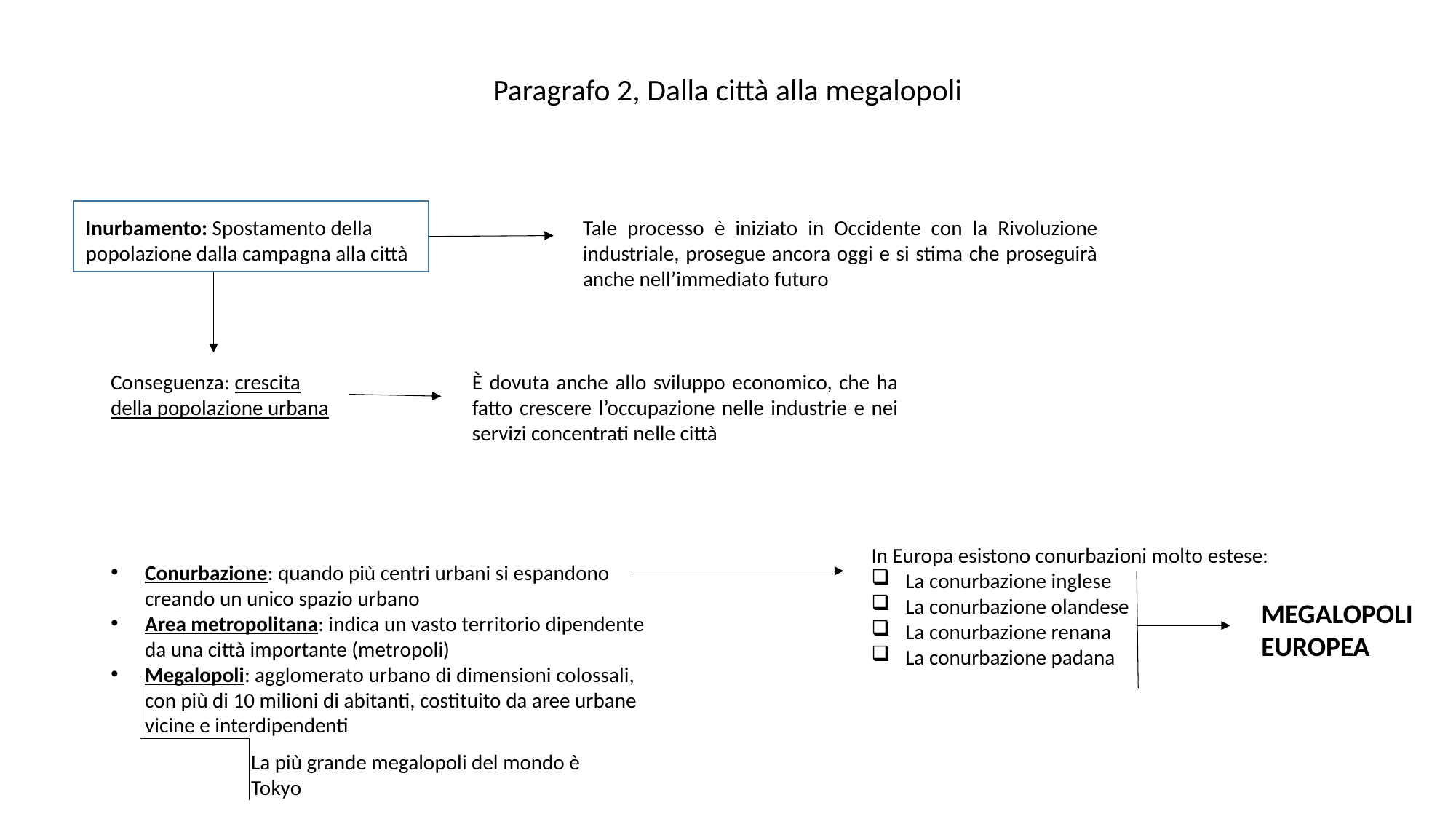

# Paragrafo 2, Dalla città alla megalopoli

Inurbamento: Spostamento della popolazione dalla campagna alla città
Tale processo è iniziato in Occidente con la Rivoluzione industriale, prosegue ancora oggi e si stima che proseguirà anche nell’immediato futuro
Conseguenza: crescita della popolazione urbana
È dovuta anche allo sviluppo economico, che ha fatto crescere l’occupazione nelle industrie e nei servizi concentrati nelle città
In Europa esistono conurbazioni molto estese:
La conurbazione inglese
La conurbazione olandese
La conurbazione renana
La conurbazione padana
Conurbazione: quando più centri urbani si espandono creando un unico spazio urbano
Area metropolitana: indica un vasto territorio dipendente da una città importante (metropoli)
Megalopoli: agglomerato urbano di dimensioni colossali, con più di 10 milioni di abitanti, costituito da aree urbane vicine e interdipendenti

MEGALOPOLI EUROPEA
La più grande megalopoli del mondo è Tokyo